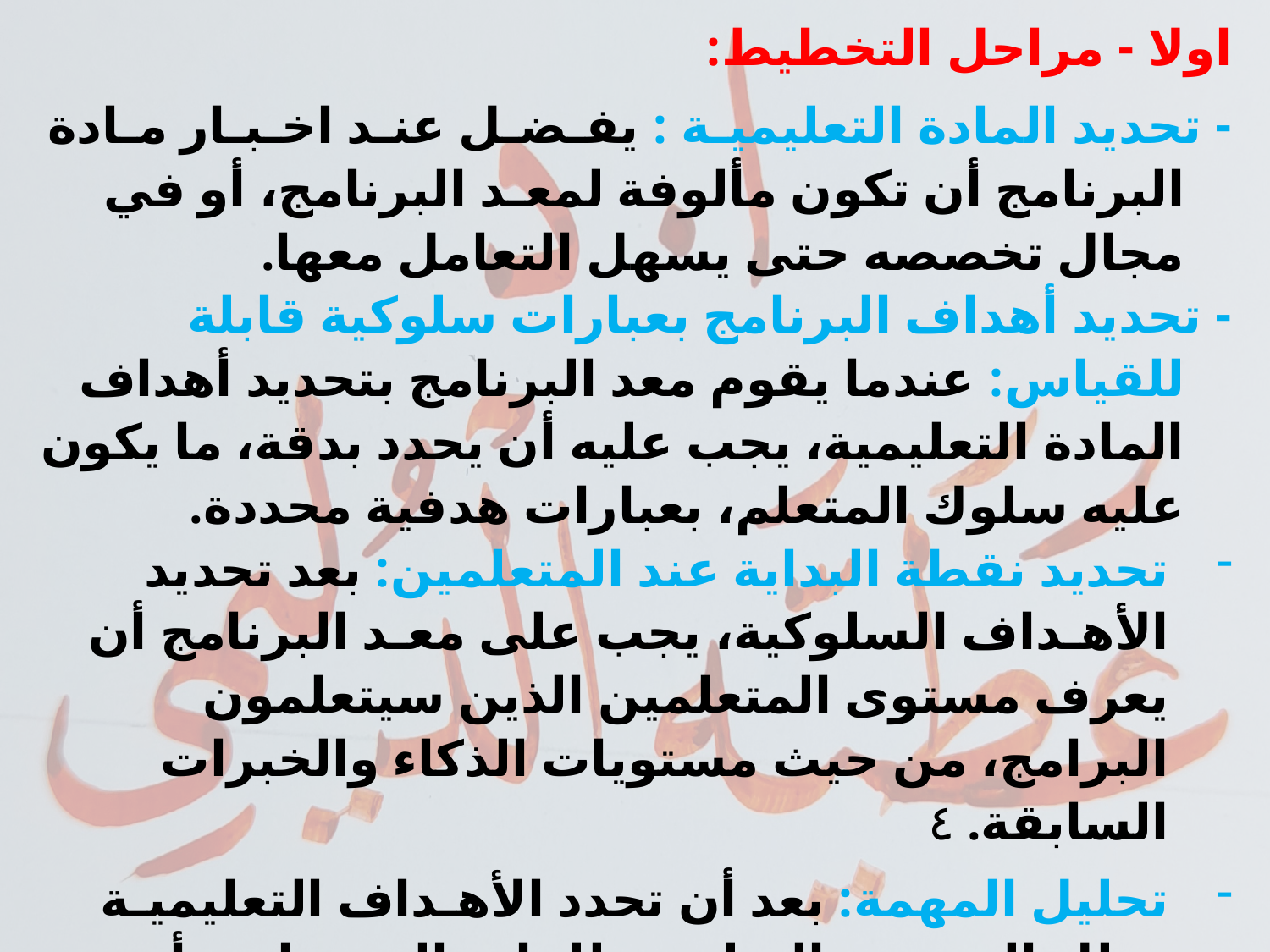

اولا - مراحل التخطيط:
- تحديد المادة التعليميـة : يفـضـل عنـد اخـبـار مـادة البرنامج أن تكون مألوفة لمعـد البرنامج، أو في مجال تخصصه حتى يسهل التعامل معها.
- تحديد أهداف البرنامج بعبارات سلوكية قابلة للقياس: عندما يقوم معد البرنامج بتحديد أهداف المادة التعليمية، يجب عليه أن يحدد بدقة، ما يكون عليه سلوك المتعلم، بعبارات هدفية محددة.
تحديد نقطة البداية عند المتعلمين: بعد تحديد الأهـداف السلوكية، يجب على معـد البرنامج أن يعرف مستوى المتعلمين الذين سيتعلمون البرامج، من حيث مستويات الذكاء والخبرات السابقة. ٤
تحليل المهمة: بعد أن تحدد الأهـداف التعليميـة يحلل المحتوى التعليمي للمادة إلى عناصر أو مكونات فرعية تسمى بالمهمات، بحيث تشكل كل مهمة فكرة واحدة تصاغ على شكل جملة او فقرة وترتب نفسياً من السهل إلى الصعب ومن البسيط إلى المركب ومن المحسوس إلى المجرد ومن المعلوم إلى المجهول.